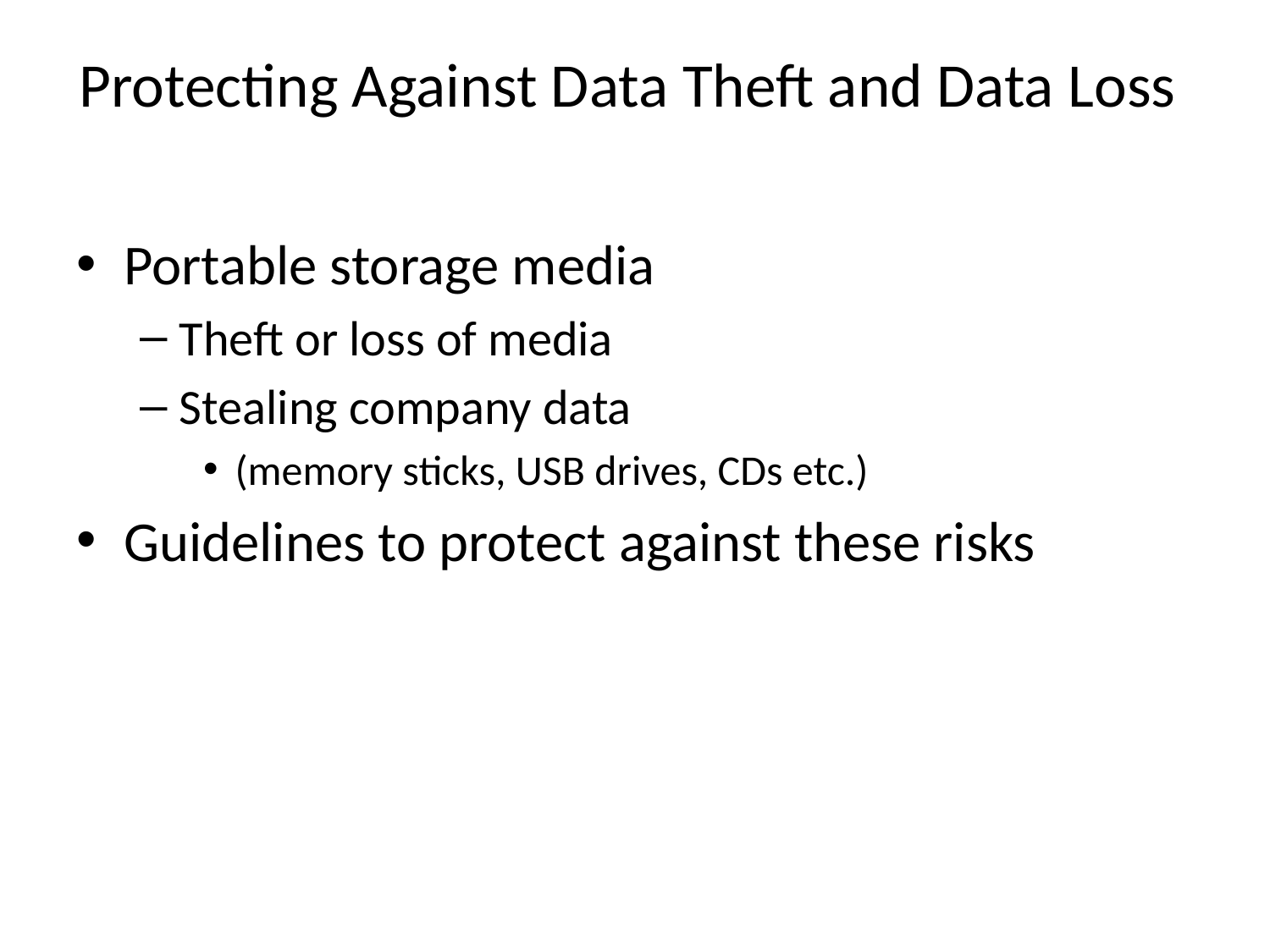

# Protecting Against Data Theft and Data Loss
Portable storage media
Theft or loss of media
Stealing company data
(memory sticks, USB drives, CDs etc.)
Guidelines to protect against these risks